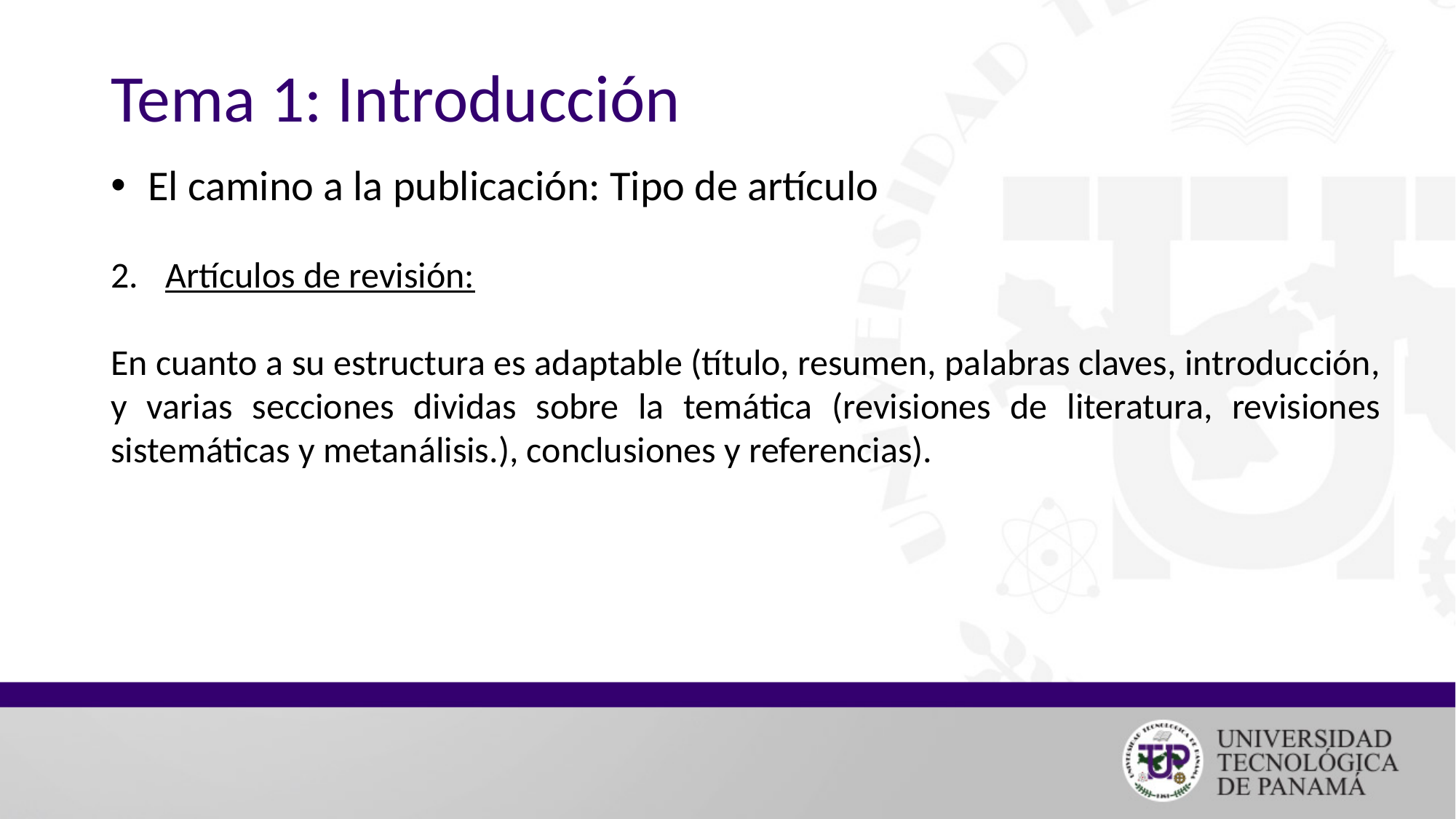

# Tema 1: Introducción
 El camino a la publicación: Tipo de artículo

Artículos de revisión:

En cuanto a su estructura es adaptable (título, resumen, palabras claves, introducción, y varias secciones dividas sobre la temática (revisiones de literatura, revisiones sistemáticas y metanálisis.), conclusiones y referencias).